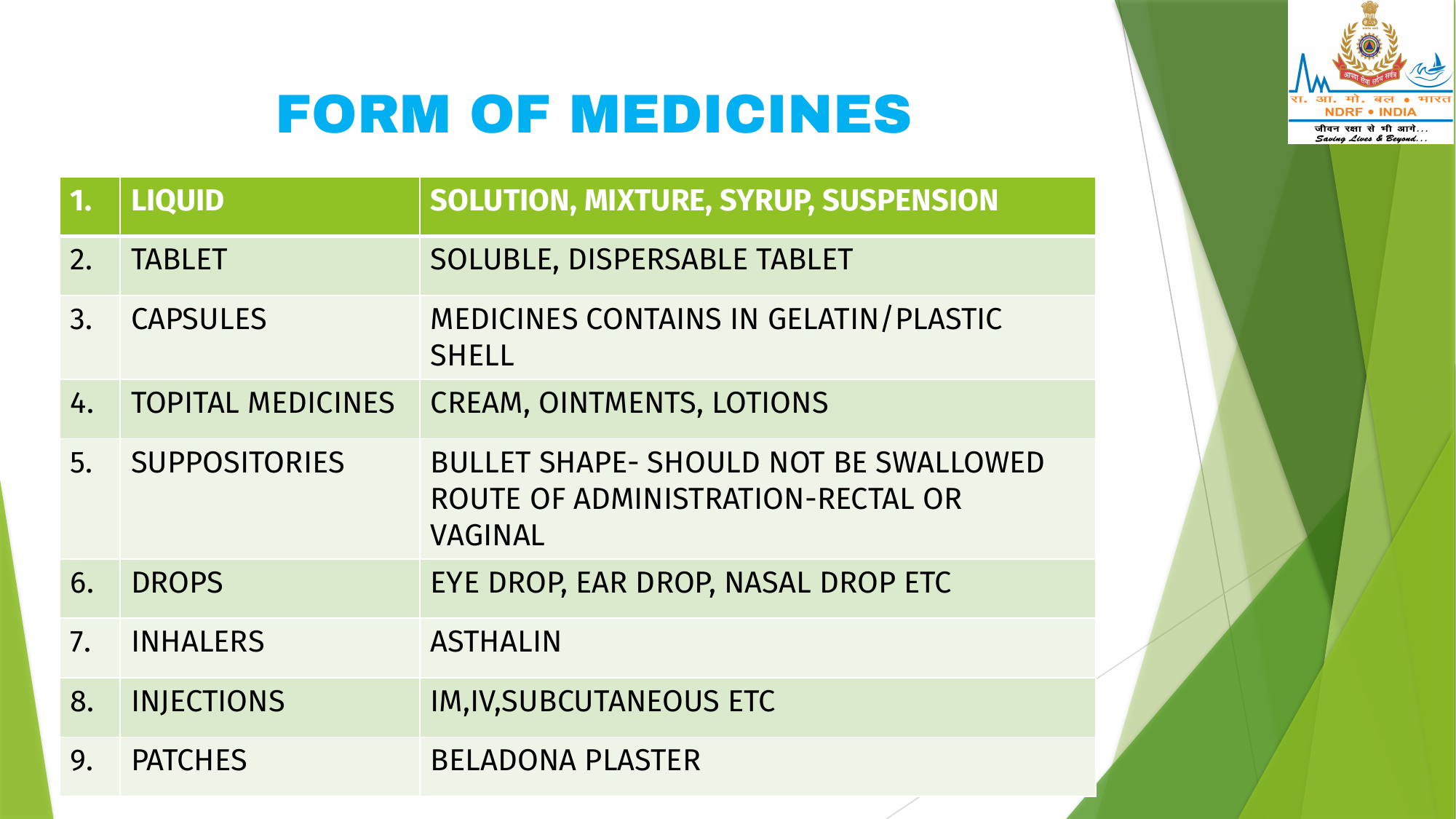

# FORM OF MEDICINES
| 1. | LIQUID | SOLUTION, MIXTURE, SYRUP, SUSPENSION |
| --- | --- | --- |
| 2. | TABLET | SOLUBLE, DISPERSABLE TABLET |
| 3. | CAPSULES | MEDICINES CONTAINS IN GELATIN/PLASTIC SHELL |
| 4. | TOPITAL MEDICINES | CREAM, OINTMENTS, LOTIONS |
| 5. | SUPPOSITORIES | BULLET SHAPE- SHOULD NOT BE SWALLOWED ROUTE OF ADMINISTRATION-RECTAL OR VAGINAL |
| 6. | DROPS | EYE DROP, EAR DROP, NASAL DROP ETC |
| 7. | INHALERS | ASTHALIN |
| 8. | INJECTIONS | IM,IV,SUBCUTANEOUS ETC |
| 9. | PATCHES | BELADONA PLASTER |